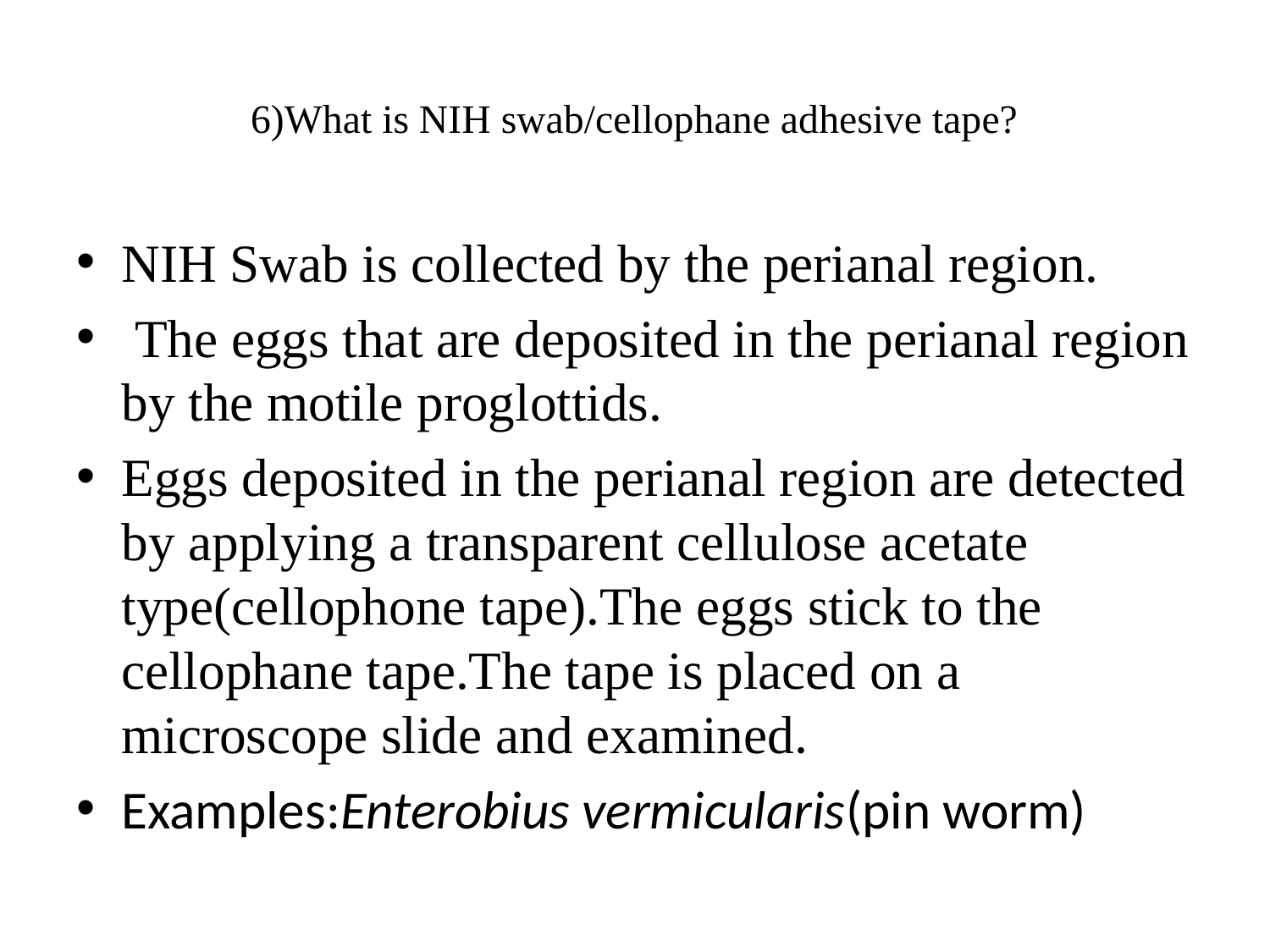

# 6)What is NIH swab/cellophane adhesive tape?
NIH Swab is collected by the perianal region.
 The eggs that are deposited in the perianal region by the motile proglottids.
Eggs deposited in the perianal region are detected by applying a transparent cellulose acetate type(cellophone tape).The eggs stick to the cellophane tape.The tape is placed on a microscope slide and examined.
Examples:Enterobius vermicularis(pin worm)